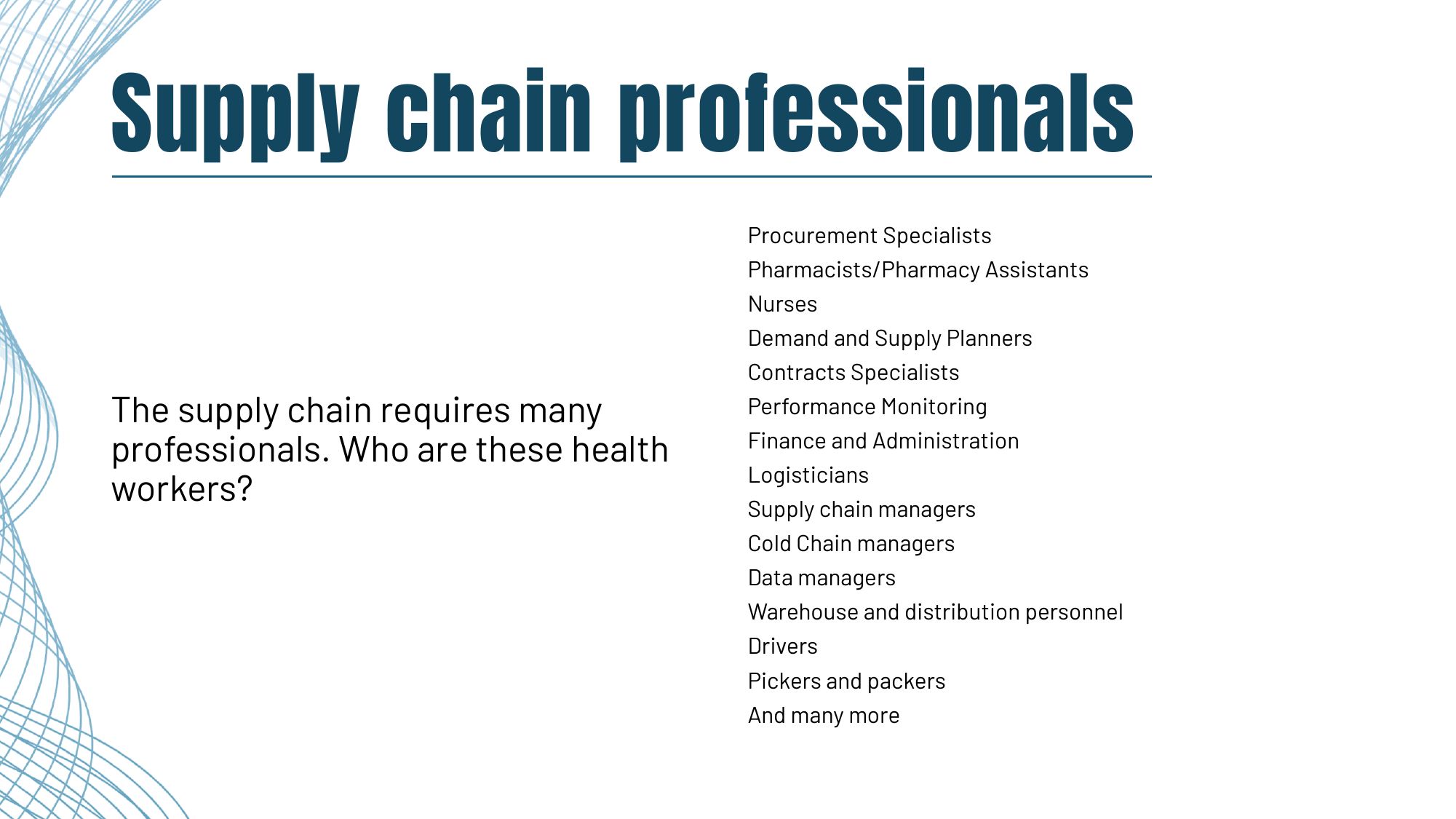

# Supply chain professionals

The supply chain requires many professionals. Who are these health workers?

Procurement Specialists
Pharmacists/Pharmacy Assistants
Nurses
Demand and Supply Planners
Contracts Specialists
Performance Monitoring
Finance and Administration
Logisticians
Supply chain managers
Cold Chain managers
Data managers
Warehouse and distribution personnel
Drivers
Pickers and packers
And many more